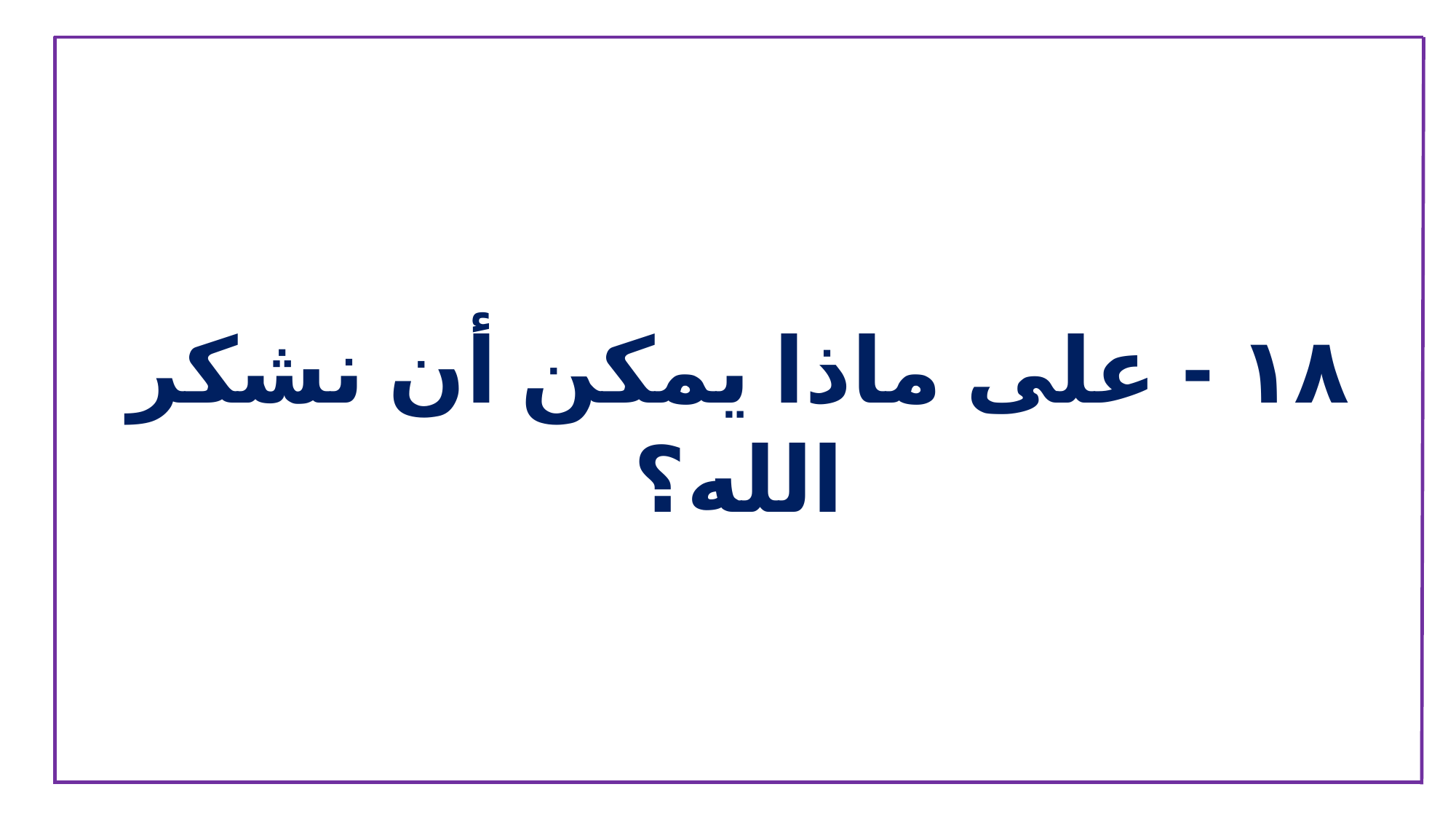

١٨ - على ماذا يمكن أن نشكر الله؟